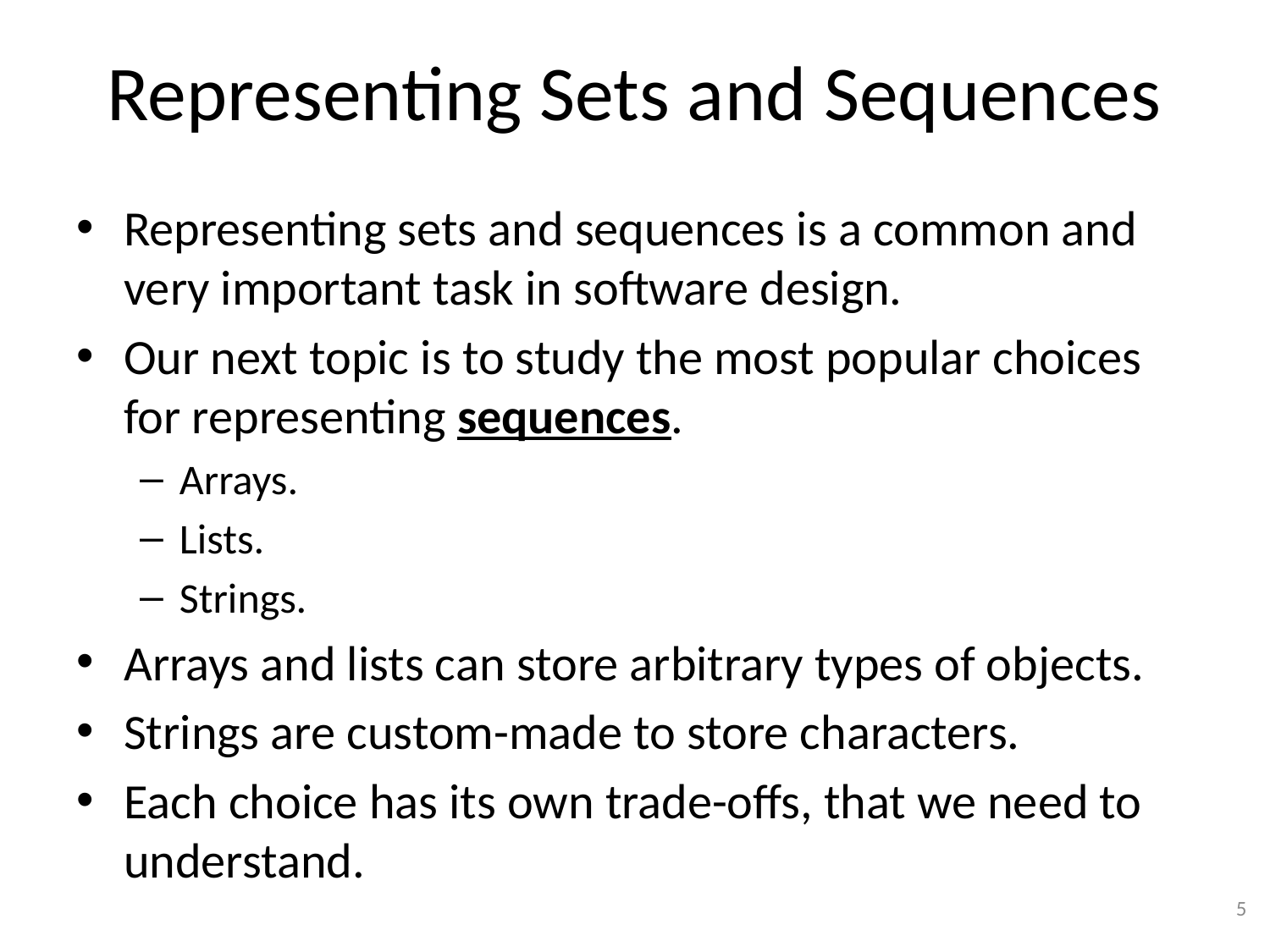

# Representing Sets and Sequences
Representing sets and sequences is a common and very important task in software design.
Our next topic is to study the most popular choices for representing sequences.
Arrays.
Lists.
Strings.
Arrays and lists can store arbitrary types of objects.
Strings are custom-made to store characters.
Each choice has its own trade-offs, that we need to understand.
5